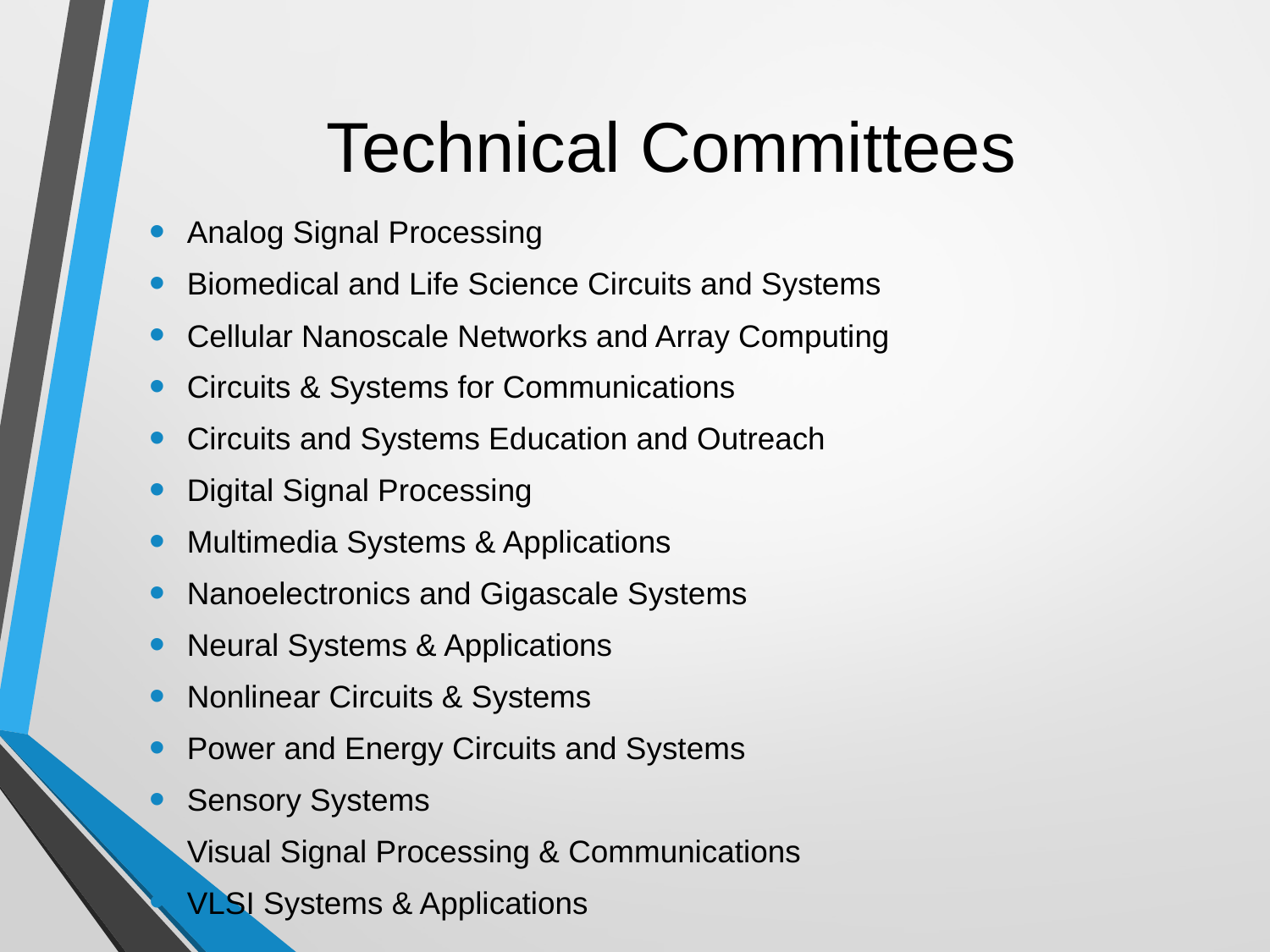

# Technical Committees
Analog Signal Processing
Biomedical and Life Science Circuits and Systems
Cellular Nanoscale Networks and Array Computing
Circuits & Systems for Communications
Circuits and Systems Education and Outreach
Digital Signal Processing
Multimedia Systems & Applications
Nanoelectronics and Gigascale Systems
Neural Systems & Applications
Nonlinear Circuits & Systems
Power and Energy Circuits and Systems
Sensory Systems
Visual Signal Processing & Communications
VLSI Systems & Applications